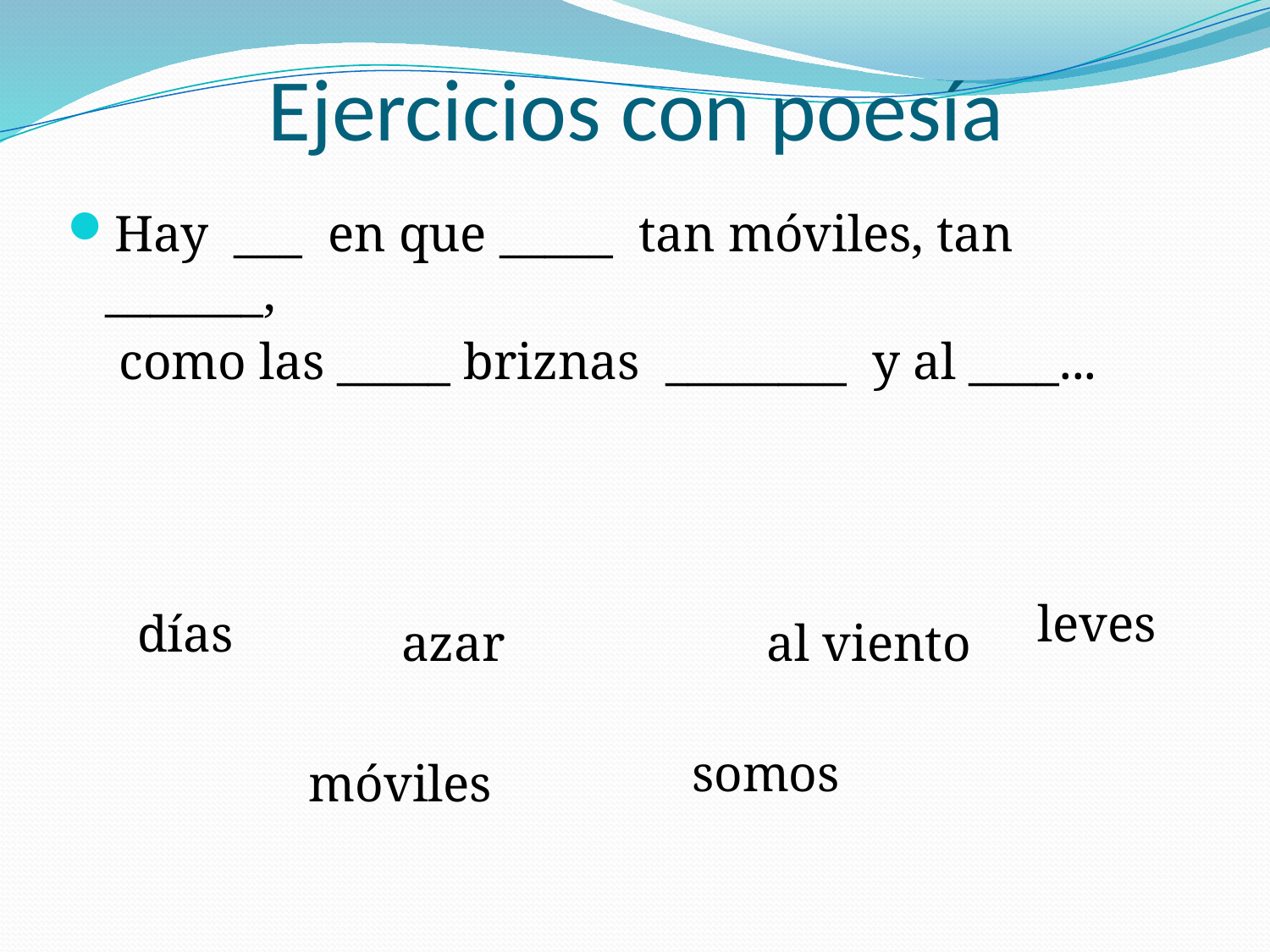

# Ejercicios con poesía
Hay  ___  en que _____  tan móviles, tan  _______,
    como las _____ briznas  ________  y al ____...
leves
días
azar
al viento
somos
móviles